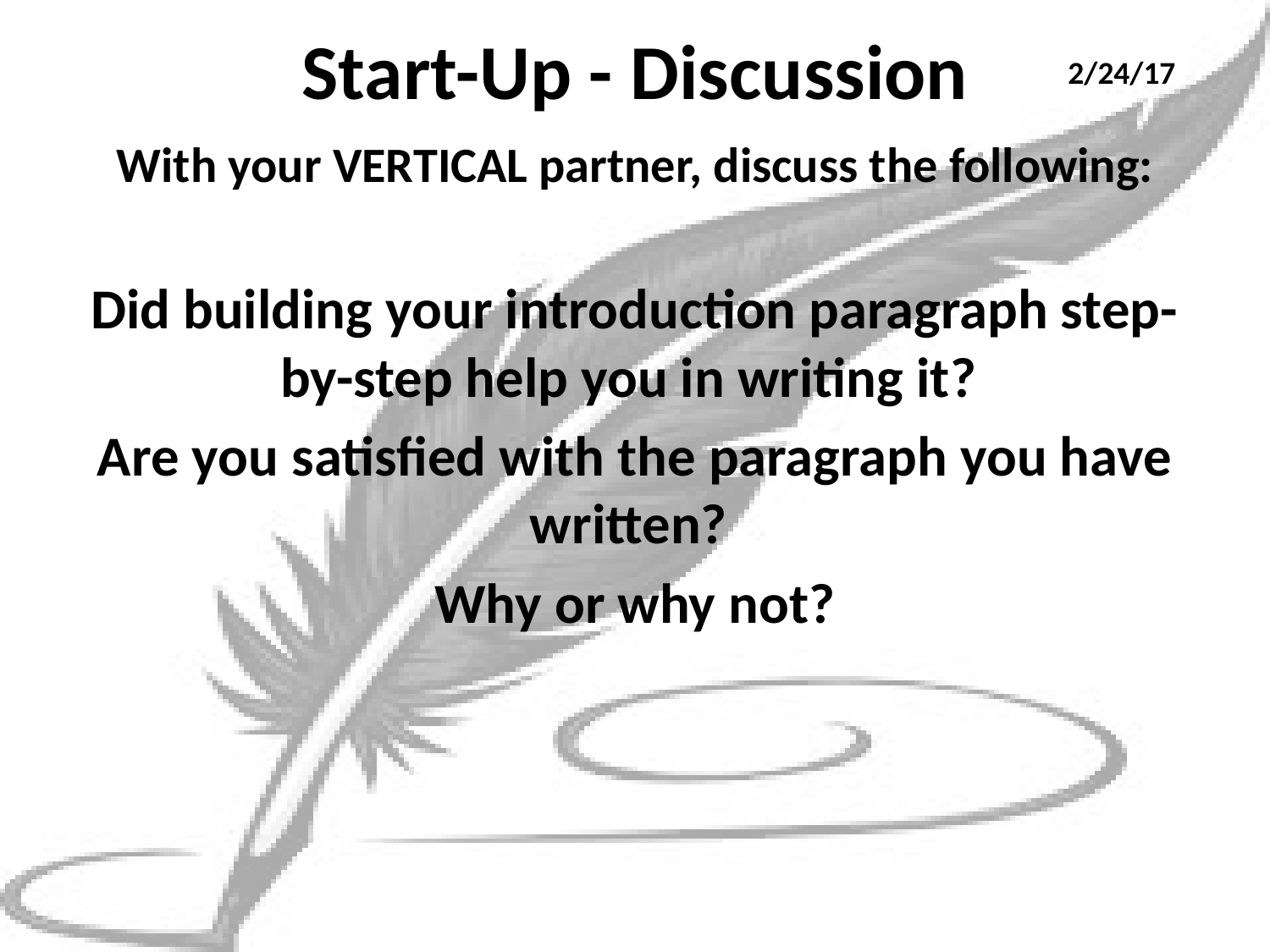

# Start-Up - Discussion
2/24/17
With your VERTICAL partner, discuss the following:

Did building your introduction paragraph step-by-step help you in writing it?
Are you satisfied with the paragraph you have written?
Why or why not?